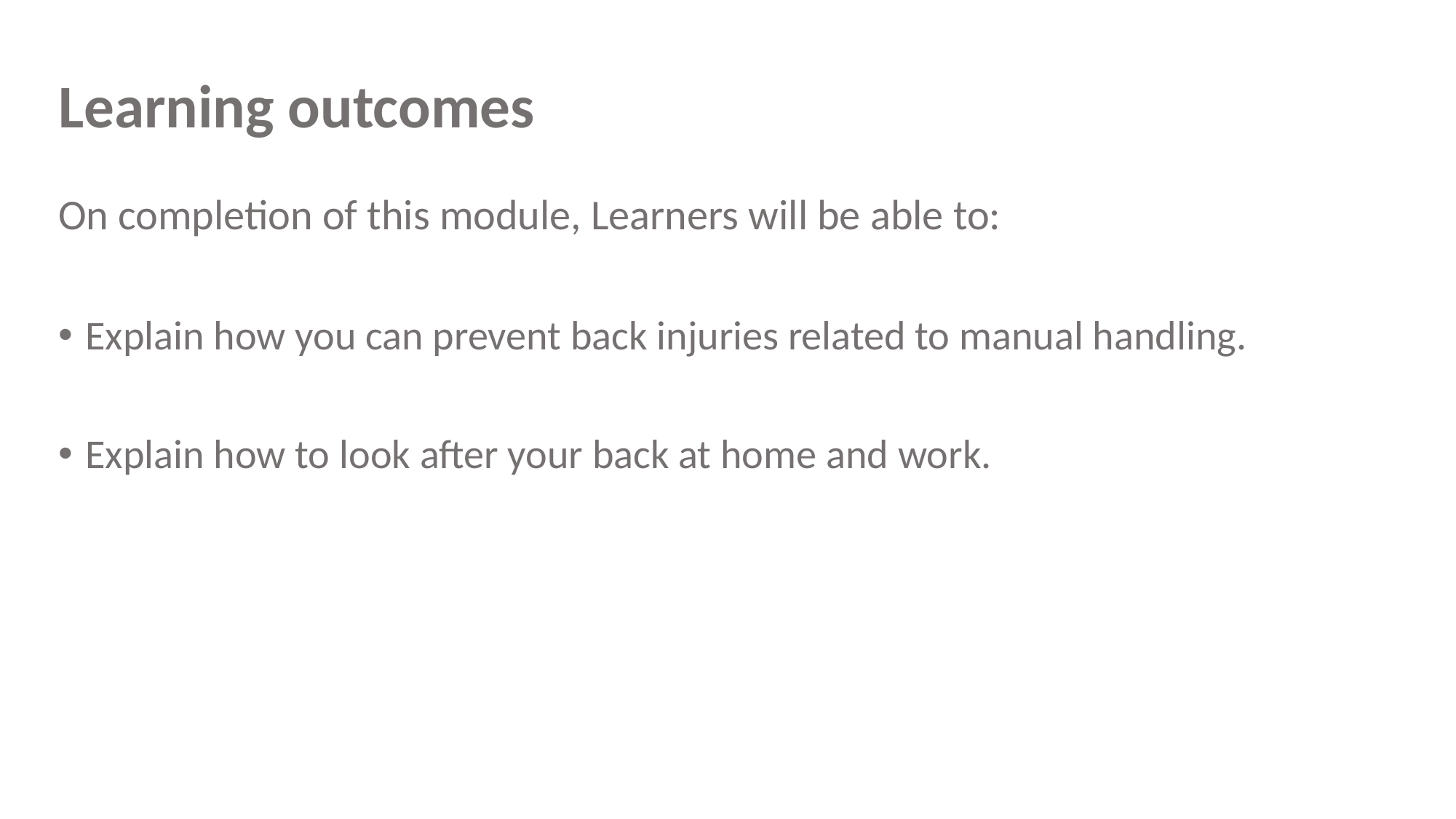

# Learning outcomes
On completion of this module, Learners will be able to:

Explain how you can prevent back injuries related to manual handling.

Explain how to look after your back at home and work.